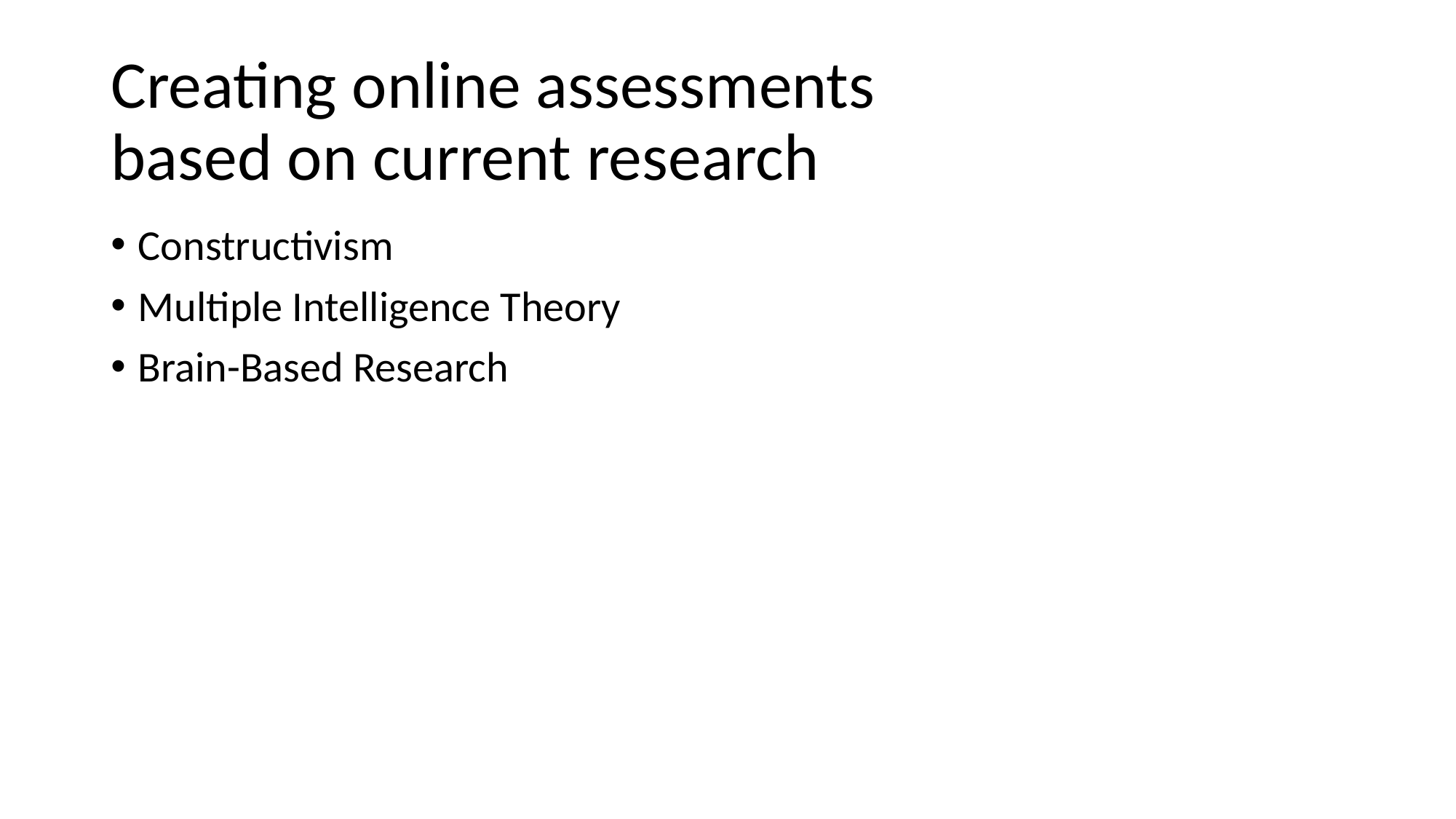

# Creating online assessments based on current research
Constructivism
Multiple Intelligence Theory
Brain-Based Research